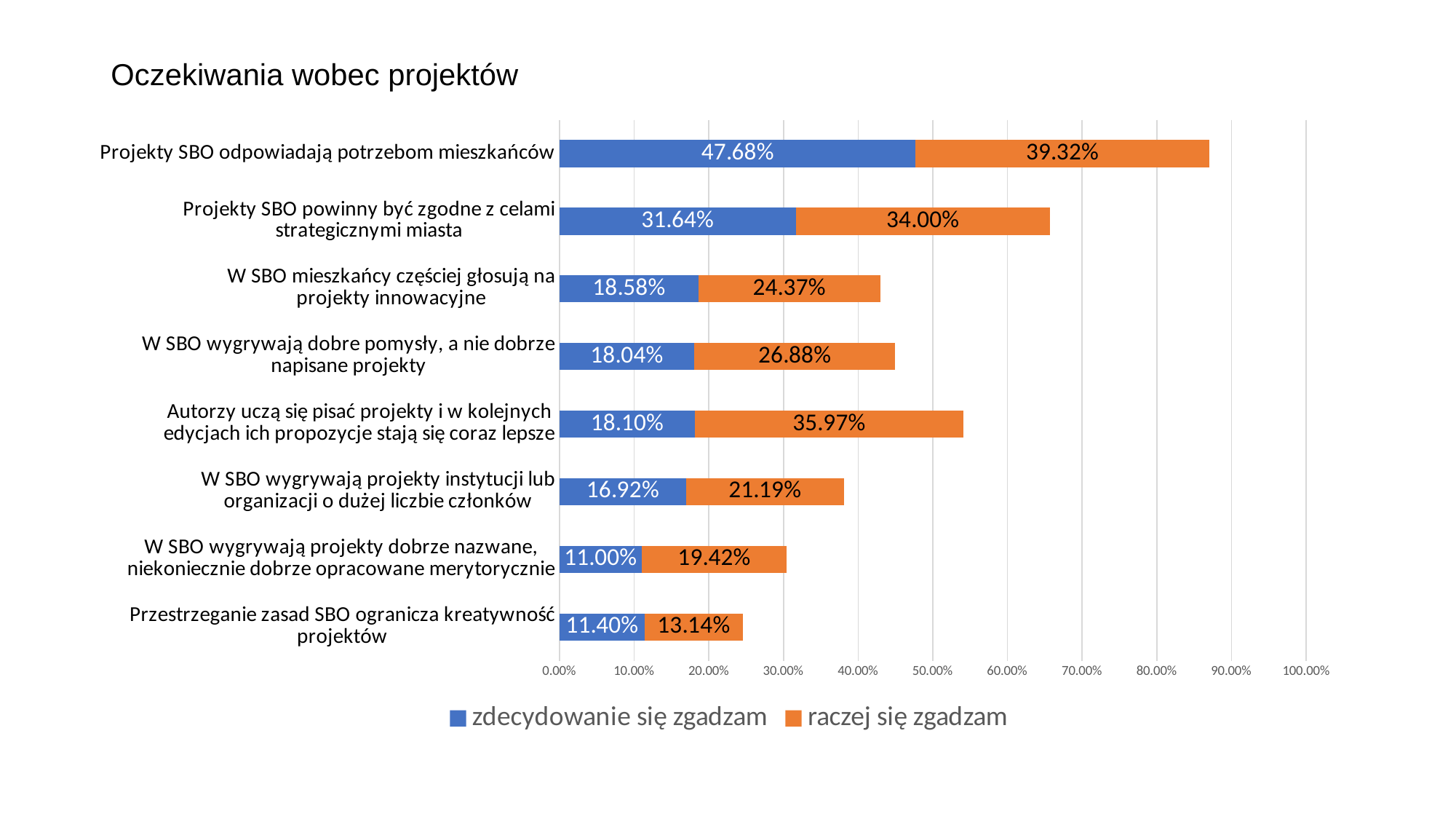

# Oczekiwania wobec projektów

### Chart

| Category | zdecydowanie się zgadzam | raczej się zgadzam |
|---|---|---|
| Przestrzeganie zasad SBO ogranicza kreatywność
projektów | 0.114 | 0.1314 |
| W SBO wygrywają projekty dobrze nazwane,
niekoniecznie dobrze opracowane merytorycznie | 0.11 | 0.1942 |
| W SBO wygrywają projekty instytucji lub
organizacji o dużej liczbie członków | 0.1692 | 0.2119 |
| Autorzy uczą się pisać projekty i w kolejnych
edycjach ich propozycje stają się coraz lepsze | 0.181 | 0.3597 |
| W SBO wygrywają dobre pomysły, a nie dobrze
napisane projekty | 0.1804 | 0.2688 |
| W SBO mieszkańcy częściej głosują na
projekty innowacyjne | 0.1858 | 0.2437 |
| Projekty SBO powinny być zgodne z celami
strategicznymi miasta | 0.3164 | 0.34 |
| Projekty SBO odpowiadają potrzebom mieszkańców | 0.4768 | 0.3932 |